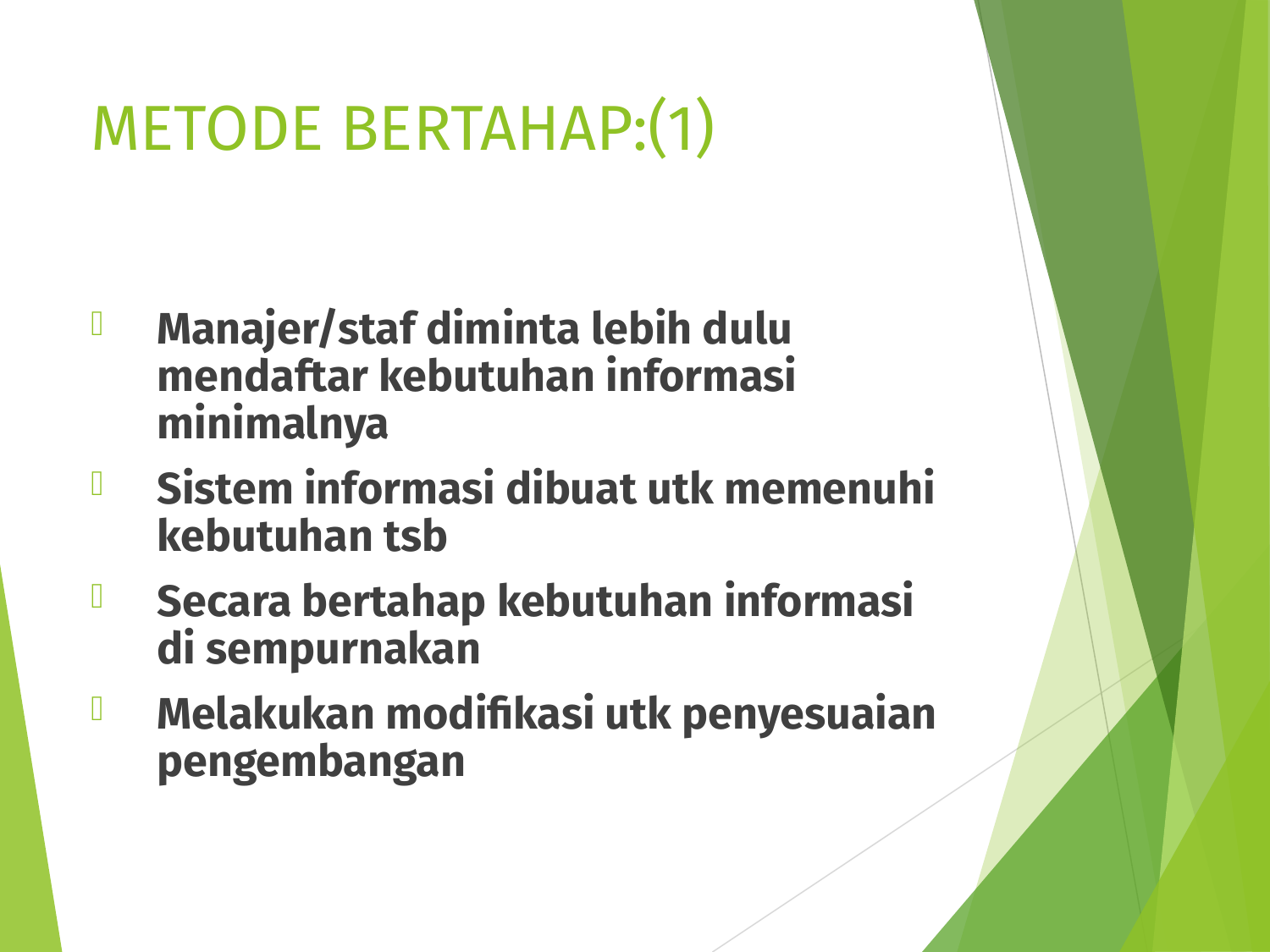

METODE BERTAHAP:(1)
Manajer/staf diminta lebih dulu mendaftar kebutuhan informasi minimalnya
Sistem informasi dibuat utk memenuhi kebutuhan tsb
Secara bertahap kebutuhan informasi di sempurnakan
Melakukan modifikasi utk penyesuaian pengembangan